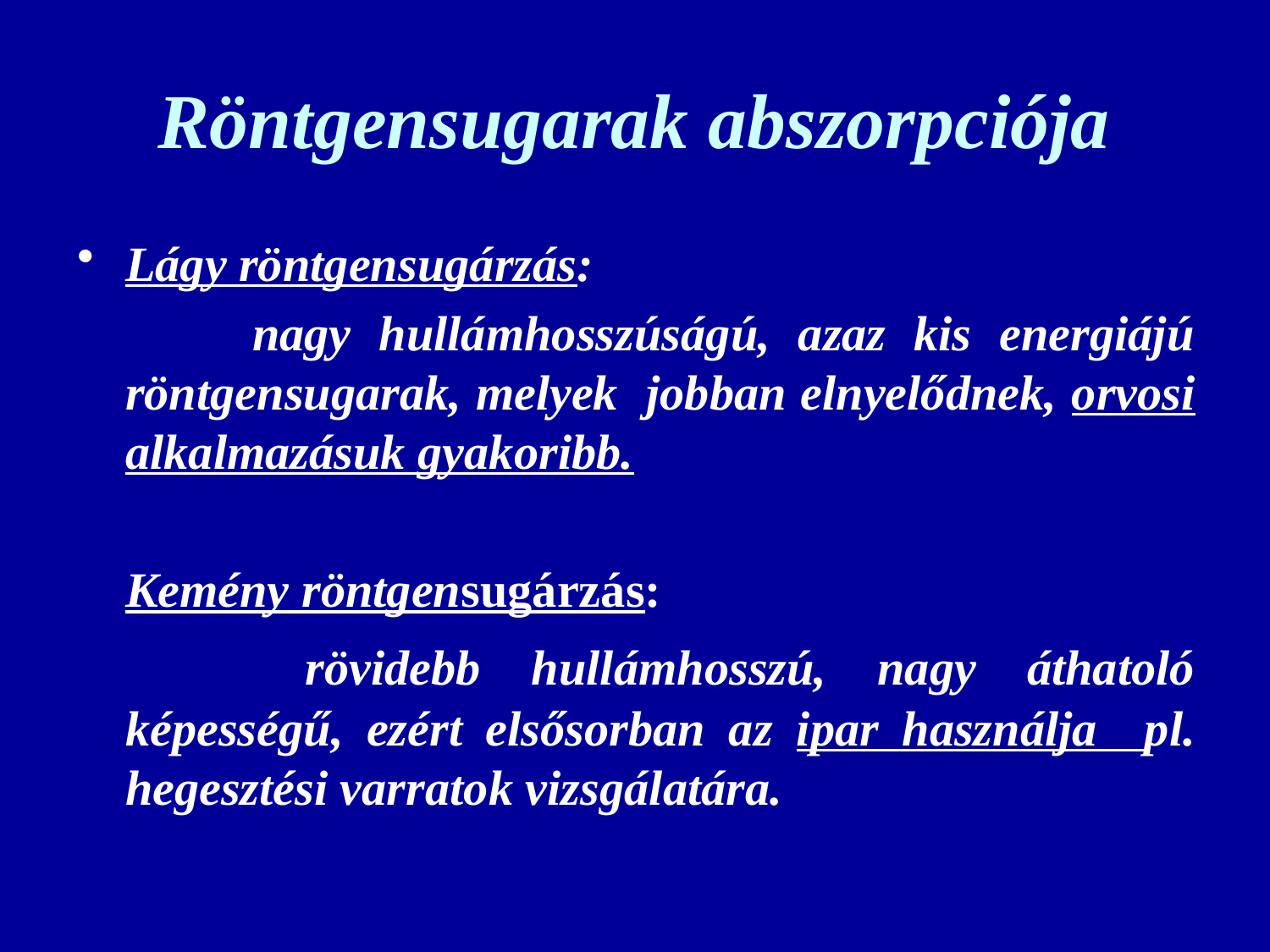

# Röntgensugarak abszorpciója
Lágy röntgensugárzás:
		nagy hullámhosszúságú, azaz kis energiájú röntgensugarak, melyek  jobban elnyelődnek, orvosi alkalmazásuk gyakoribb.

	Kemény röntgensugárzás:
		 rövidebb hullámhosszú, nagy áthatoló képességű, ezért elsősorban az ipar használja  pl. hegesztési varratok vizsgálatára.